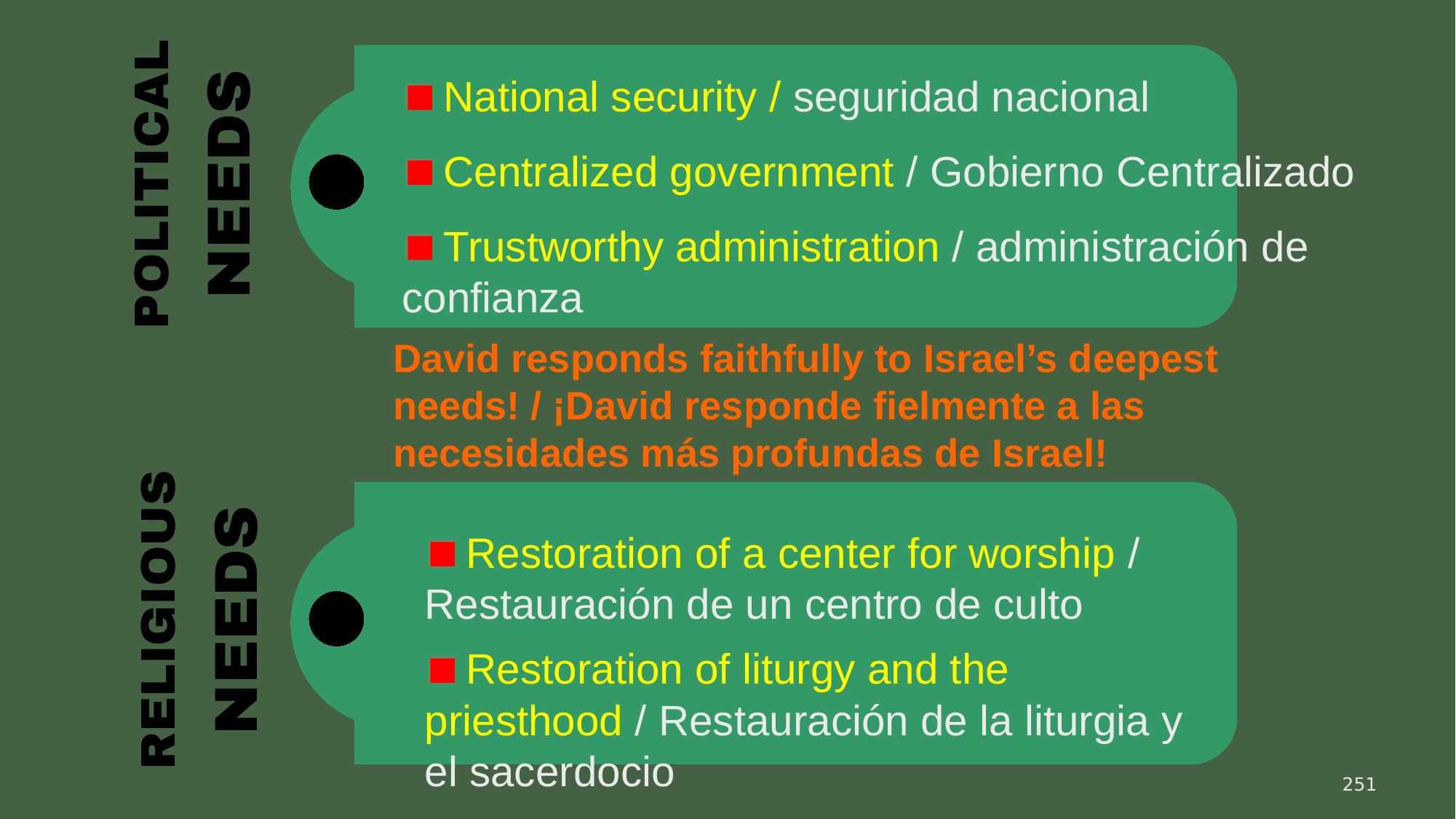

POLITICAL NEEDS
 National security / seguridad nacional
 Centralized government / Gobierno Centralizado
 Trustworthy administration / administración de confianza

David responds faithfully to Israel’s deepest needs! / ¡David responde fielmente a las necesidades más profundas de Israel!

RELIGIOUS NEEDS

 Restoration of a center for worship / Restauración de un centro de culto

 Restoration of liturgy and the priesthood / Restauración de la liturgia y el sacerdocio

251